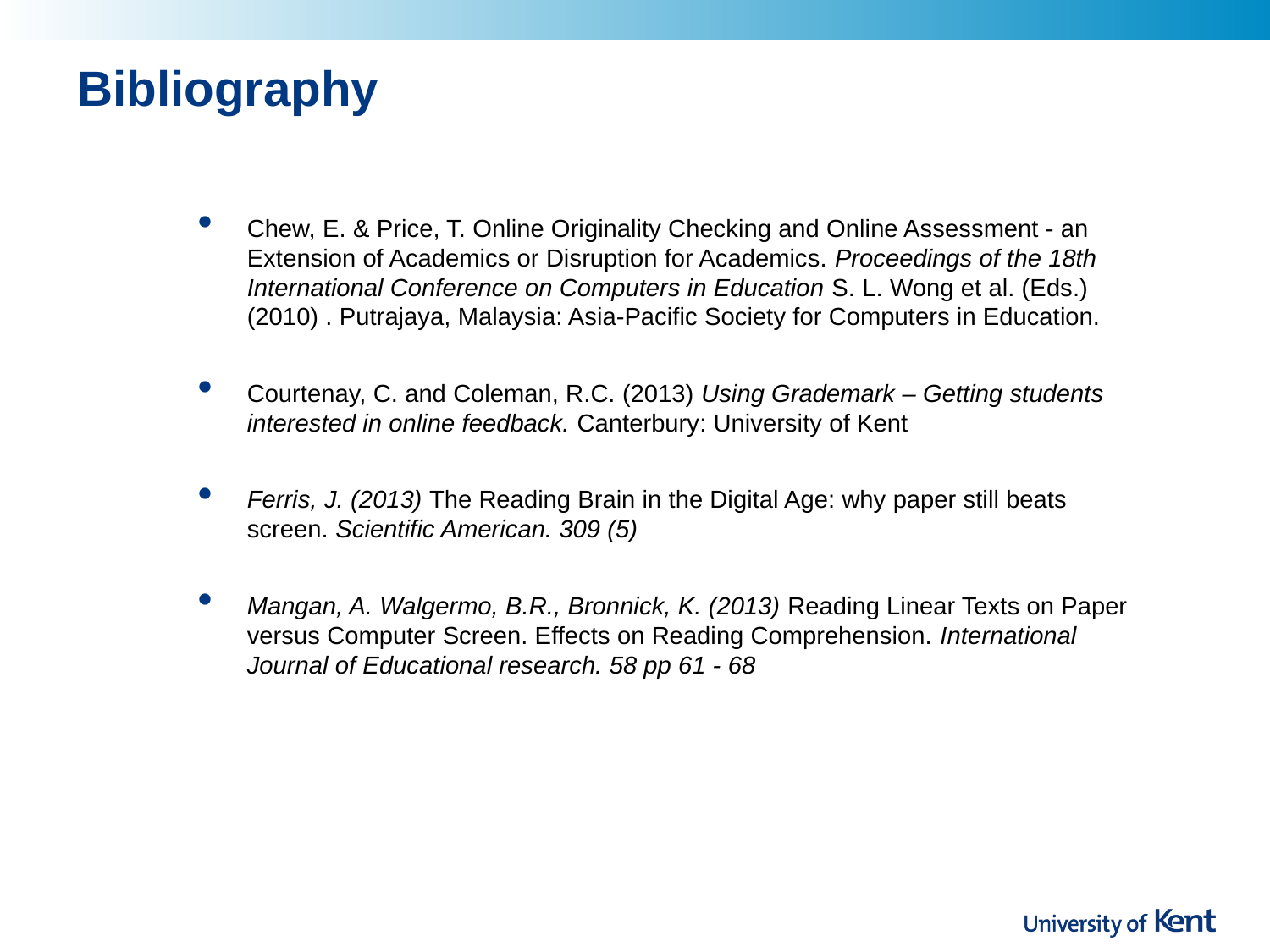

# Bibliography
Chew, E. & Price, T. Online Originality Checking and Online Assessment - an Extension of Academics or Disruption for Academics. Proceedings of the 18th International Conference on Computers in Education S. L. Wong et al. (Eds.) (2010) . Putrajaya, Malaysia: Asia-Pacific Society for Computers in Education.

Courtenay, C. and Coleman, R.C. (2013) Using Grademark – Getting students interested in online feedback. Canterbury: University of Kent

Ferris, J. (2013) The Reading Brain in the Digital Age: why paper still beats screen. Scientific American. 309 (5)

Mangan, A. Walgermo, B.R., Bronnick, K. (2013) Reading Linear Texts on Paper versus Computer Screen. Effects on Reading Comprehension. International Journal of Educational research. 58 pp 61 - 68